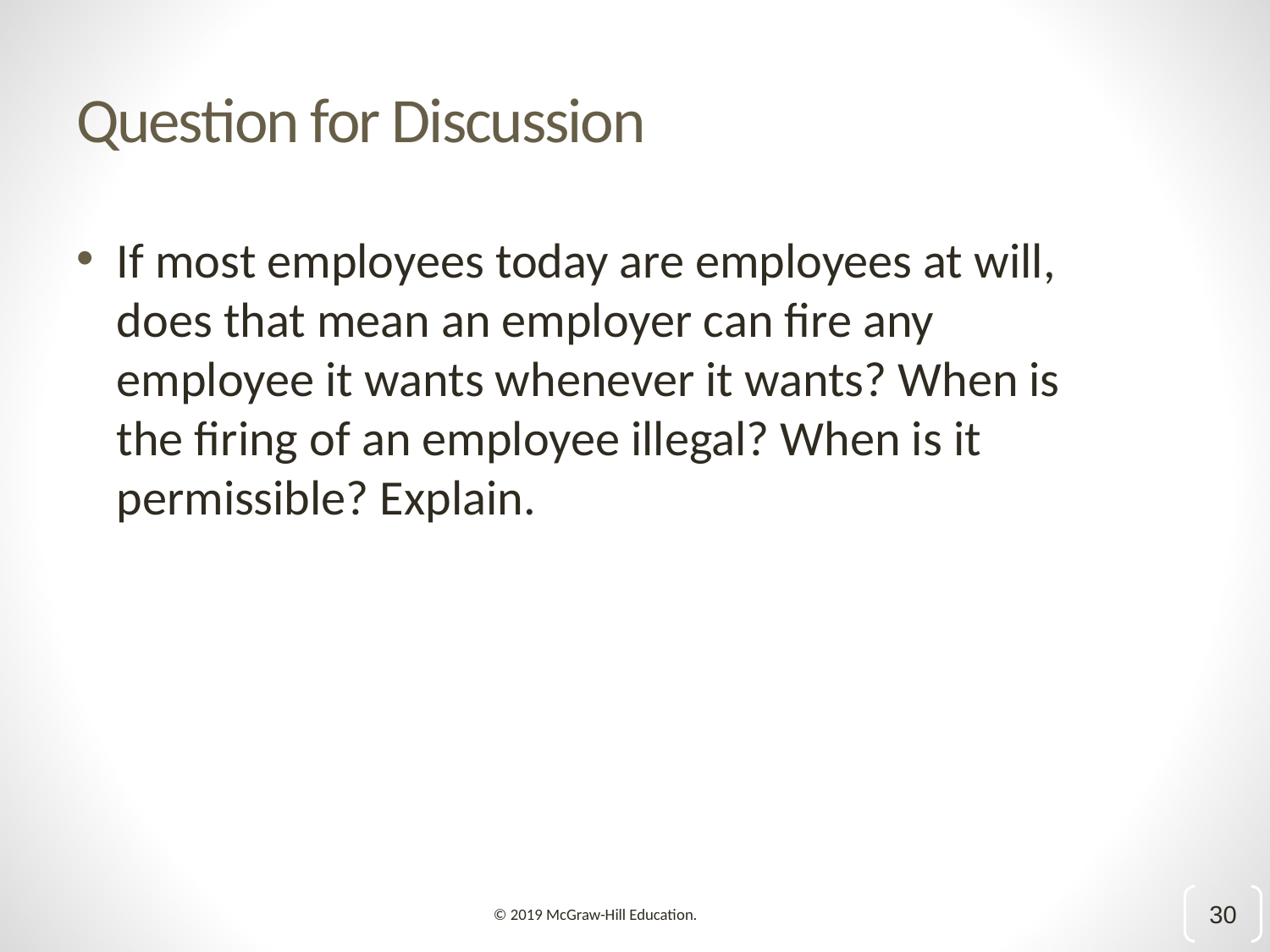

# Question for Discussion
If most employees today are employees at will, does that mean an employer can fire any employee it wants whenever it wants? When is the firing of an employee illegal? When is it permissible? Explain.
30